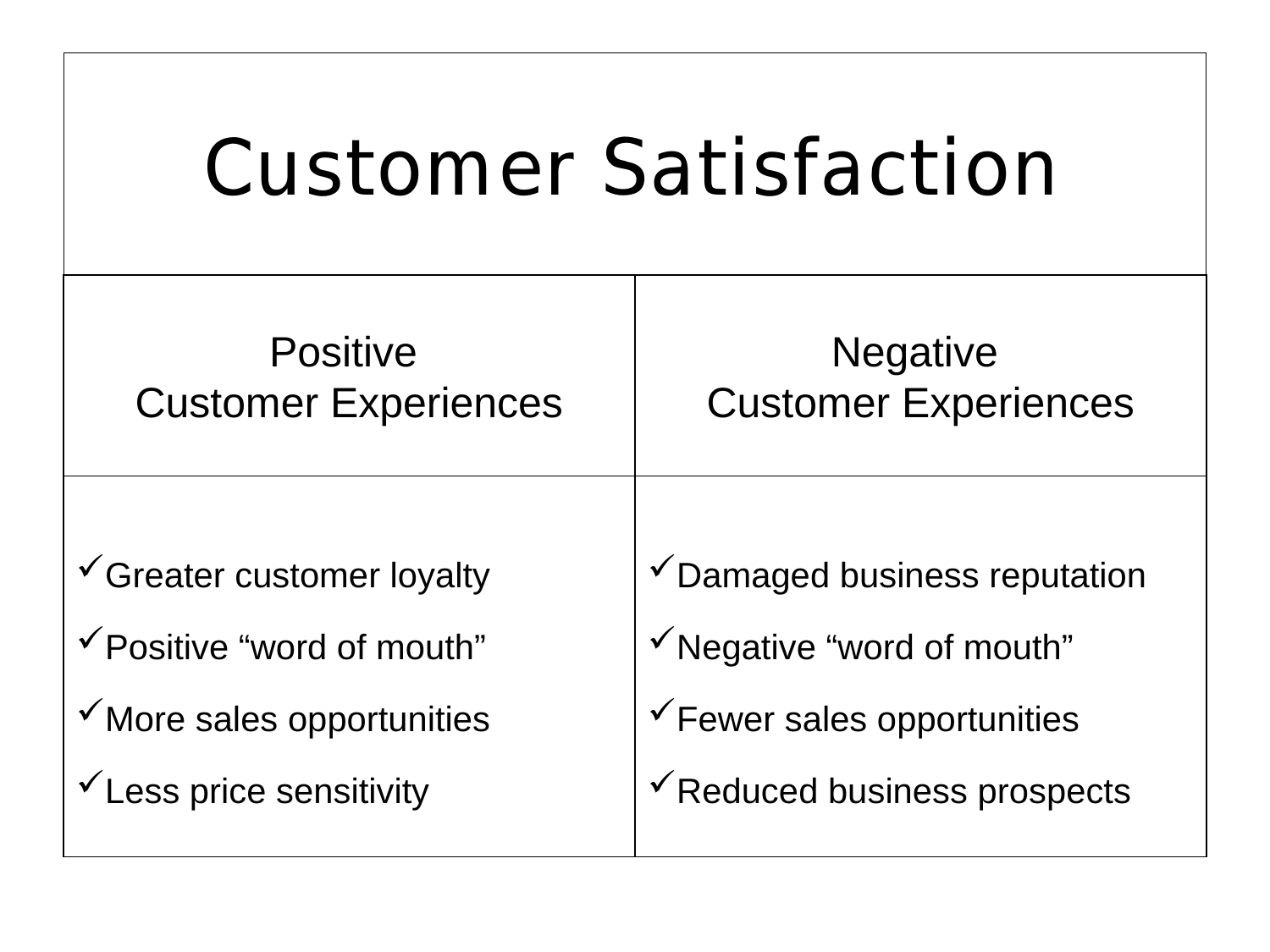

# Customer Satisfaction
Positive
Customer Experiences
Negative
Customer Experiences
Greater customer loyalty
Positive “word of mouth”
More sales opportunities
Less price sensitivity
Damaged business reputation
Negative “word of mouth”
Fewer sales opportunities
Reduced business prospects